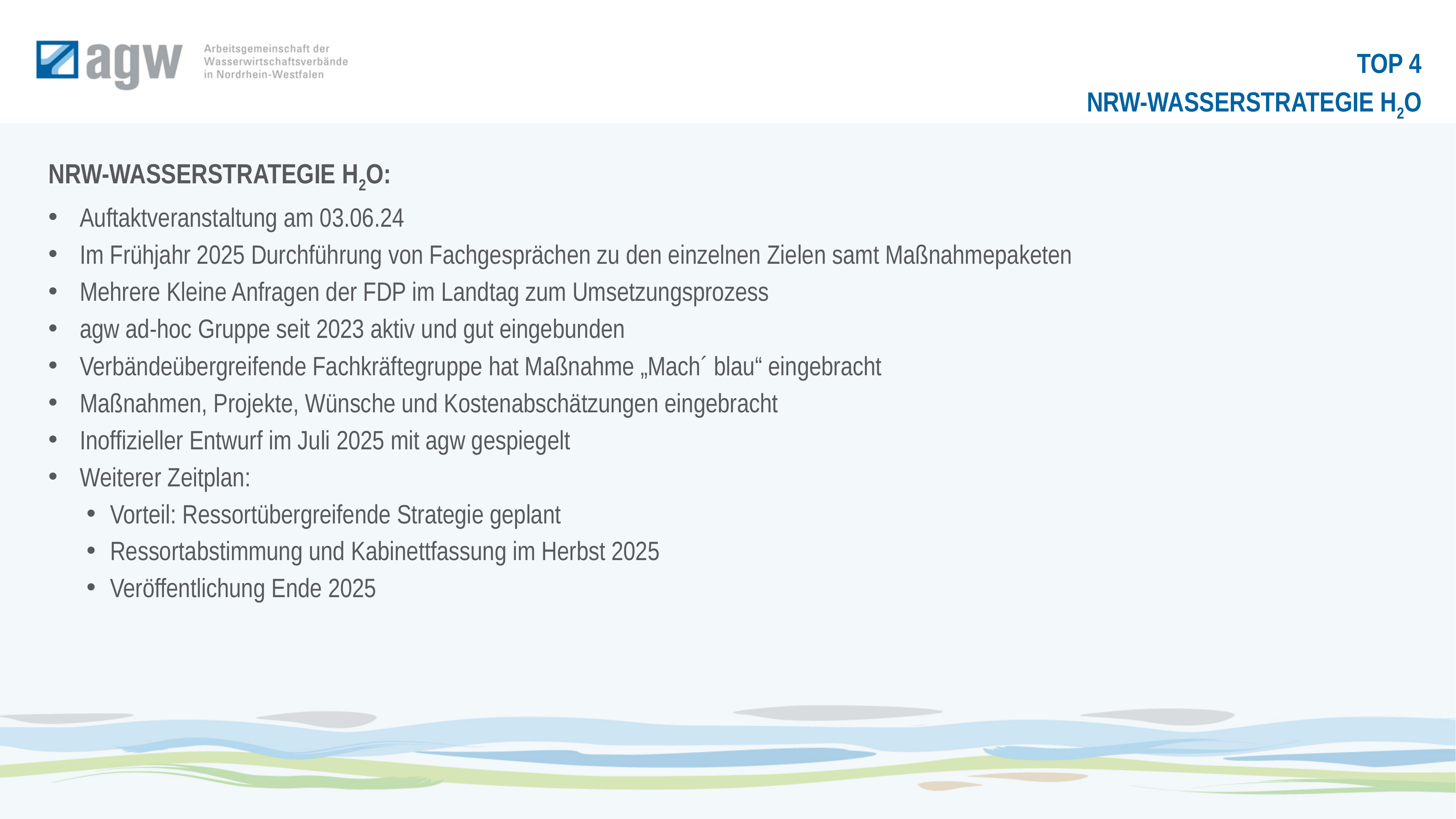

TOP 4
NRW-Wasserstrategie H2O
NRW-Wasserstrategie H2O:
Auftaktveranstaltung am 03.06.24
Im Frühjahr 2025 Durchführung von Fachgesprächen zu den einzelnen Zielen samt Maßnahmepaketen
Mehrere Kleine Anfragen der FDP im Landtag zum Umsetzungsprozess
agw ad-hoc Gruppe seit 2023 aktiv und gut eingebunden
Verbändeübergreifende Fachkräftegruppe hat Maßnahme „Mach´ blau“ eingebracht
Maßnahmen, Projekte, Wünsche und Kostenabschätzungen eingebracht
Inoffizieller Entwurf im Juli 2025 mit agw gespiegelt
Weiterer Zeitplan:
Vorteil: Ressortübergreifende Strategie geplant
Ressortabstimmung und Kabinettfassung im Herbst 2025
Veröffentlichung Ende 2025